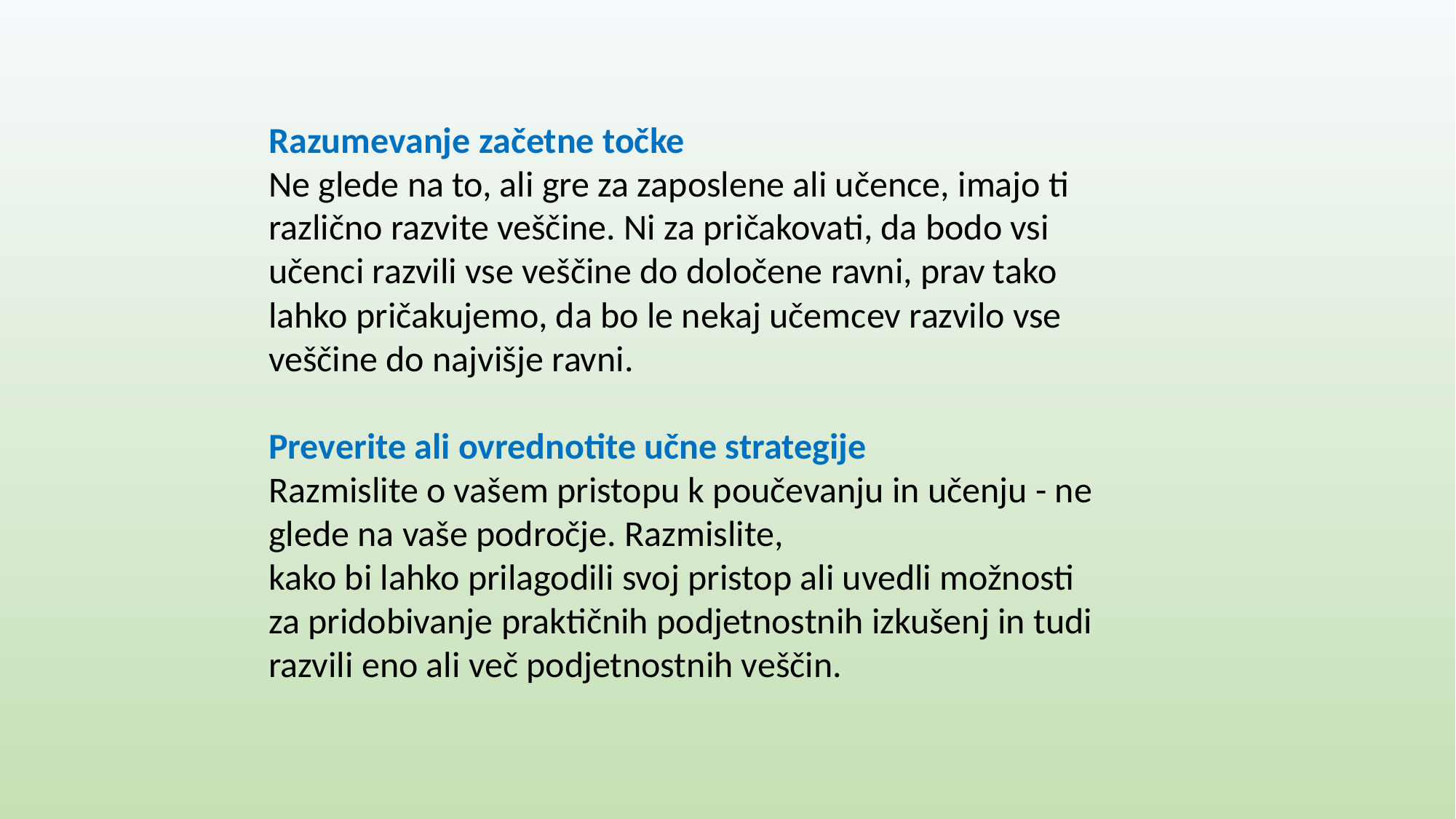

Razumevanje začetne točke
Ne glede na to, ali gre za zaposlene ali učence, imajo ti različno razvite veščine. Ni za pričakovati, da bodo vsi učenci razvili vse veščine do določene ravni, prav tako lahko pričakujemo, da bo le nekaj učemcev razvilo vse veščine do najvišje ravni.

Preverite ali ovrednotite učne strategije
Razmislite o vašem pristopu k poučevanju in učenju - ne glede na vaše področje. Razmislite,
kako bi lahko prilagodili svoj pristop ali uvedli možnosti za pridobivanje praktičnih podjetnostnih izkušenj in tudi razvili eno ali več podjetnostnih veščin.